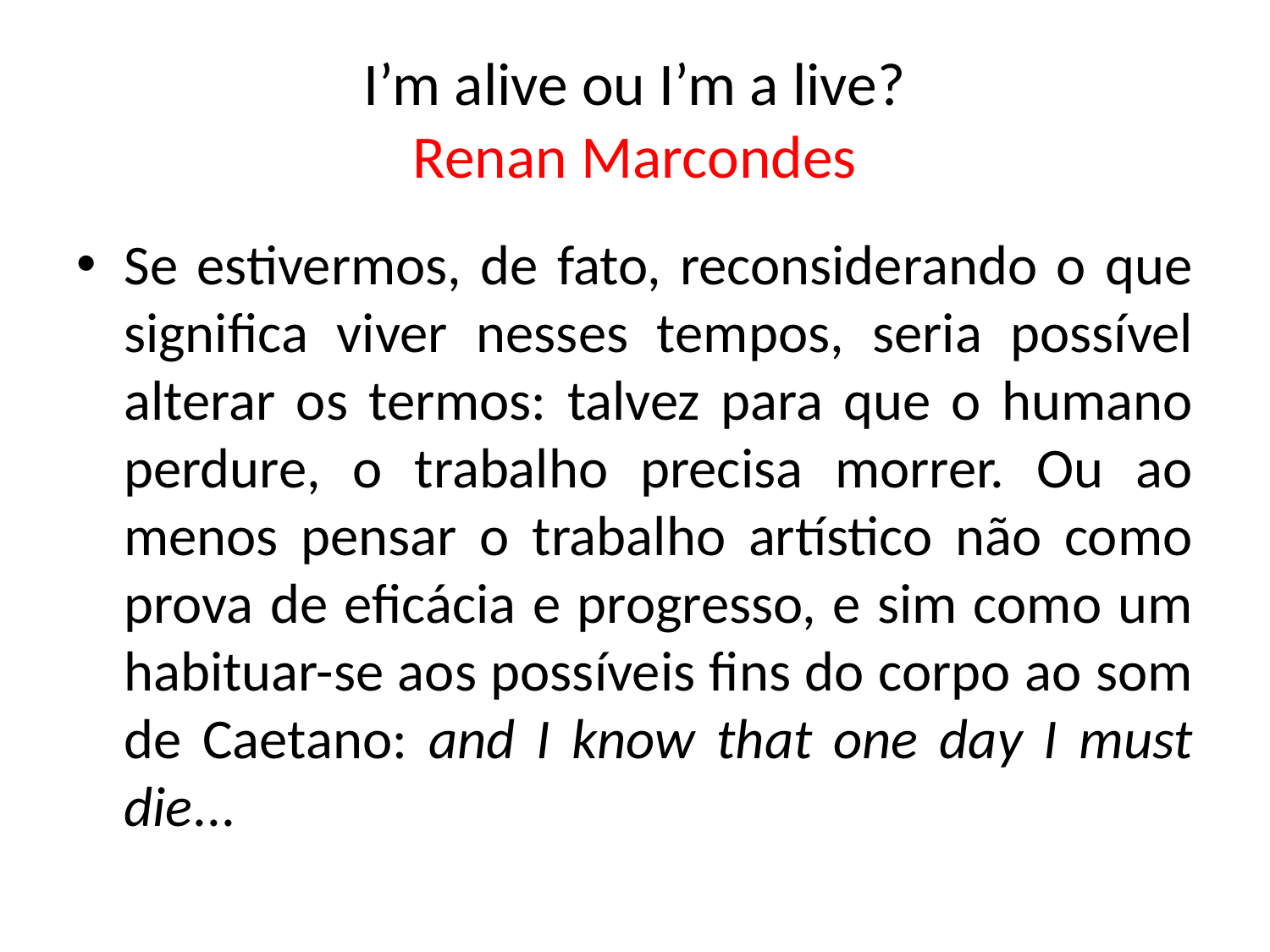

# I’m alive ou I’m a live? Renan Marcondes
Se estivermos, de fato, reconsiderando o que significa viver nesses tempos, seria possível alterar os termos: talvez para que o humano perdure, o trabalho precisa morrer. Ou ao menos pensar o trabalho artístico não como prova de eficácia e progresso, e sim como um habituar-se aos possíveis fins do corpo ao som de Caetano: and I know that one day I must die...